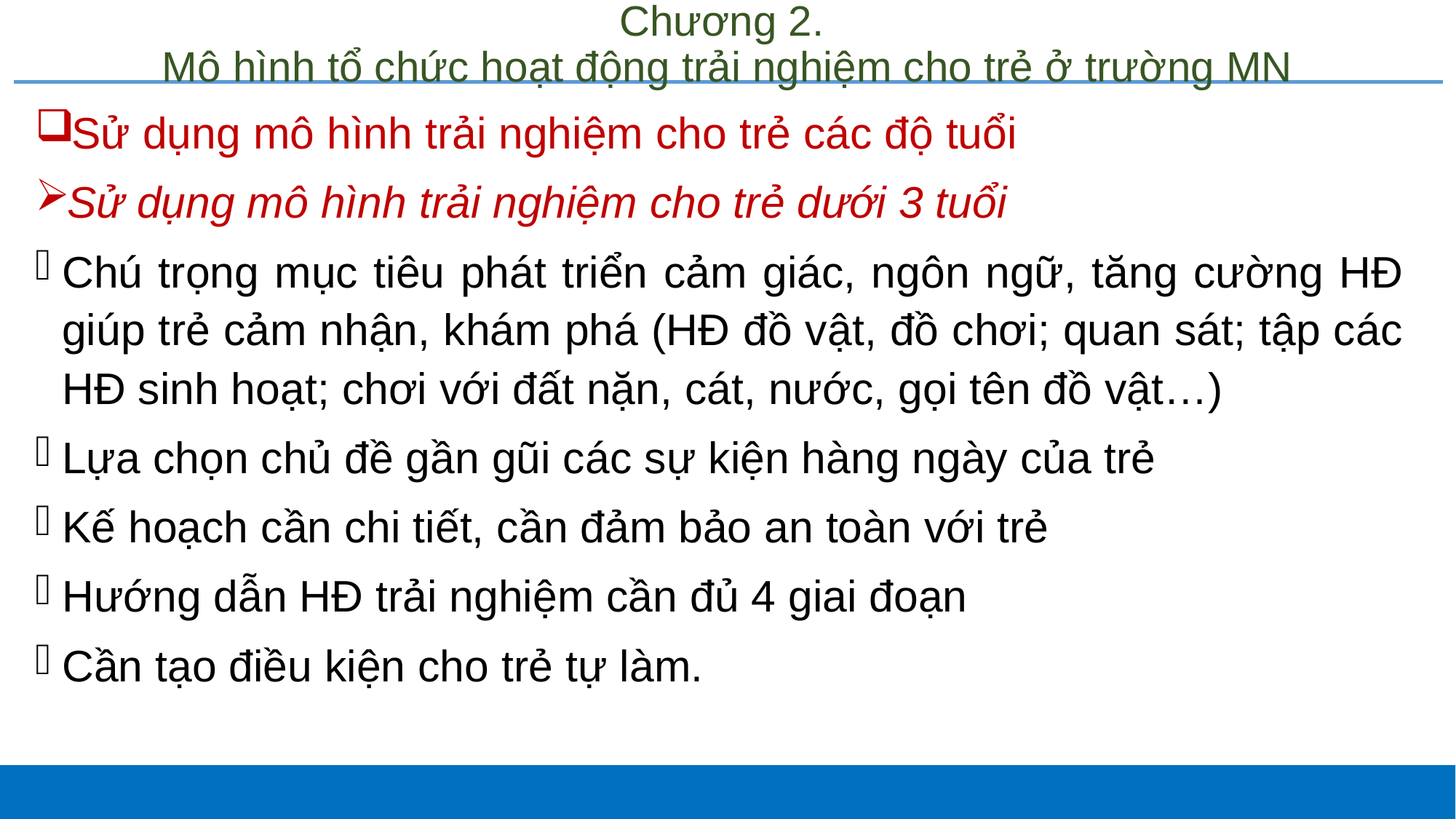

# Chương 2. Mô hình tổ chức hoạt động trải nghiệm cho trẻ ở trường MN
Sử dụng mô hình trải nghiệm cho trẻ các độ tuổi
Sử dụng mô hình trải nghiệm cho trẻ dưới 3 tuổi
Chú trọng mục tiêu phát triển cảm giác, ngôn ngữ, tăng cường HĐ giúp trẻ cảm nhận, khám phá (HĐ đồ vật, đồ chơi; quan sát; tập các HĐ sinh hoạt; chơi với đất nặn, cát, nước, gọi tên đồ vật…)
Lựa chọn chủ đề gần gũi các sự kiện hàng ngày của trẻ
Kế hoạch cần chi tiết, cần đảm bảo an toàn với trẻ
Hướng dẫn HĐ trải nghiệm cần đủ 4 giai đoạn
Cần tạo điều kiện cho trẻ tự làm.